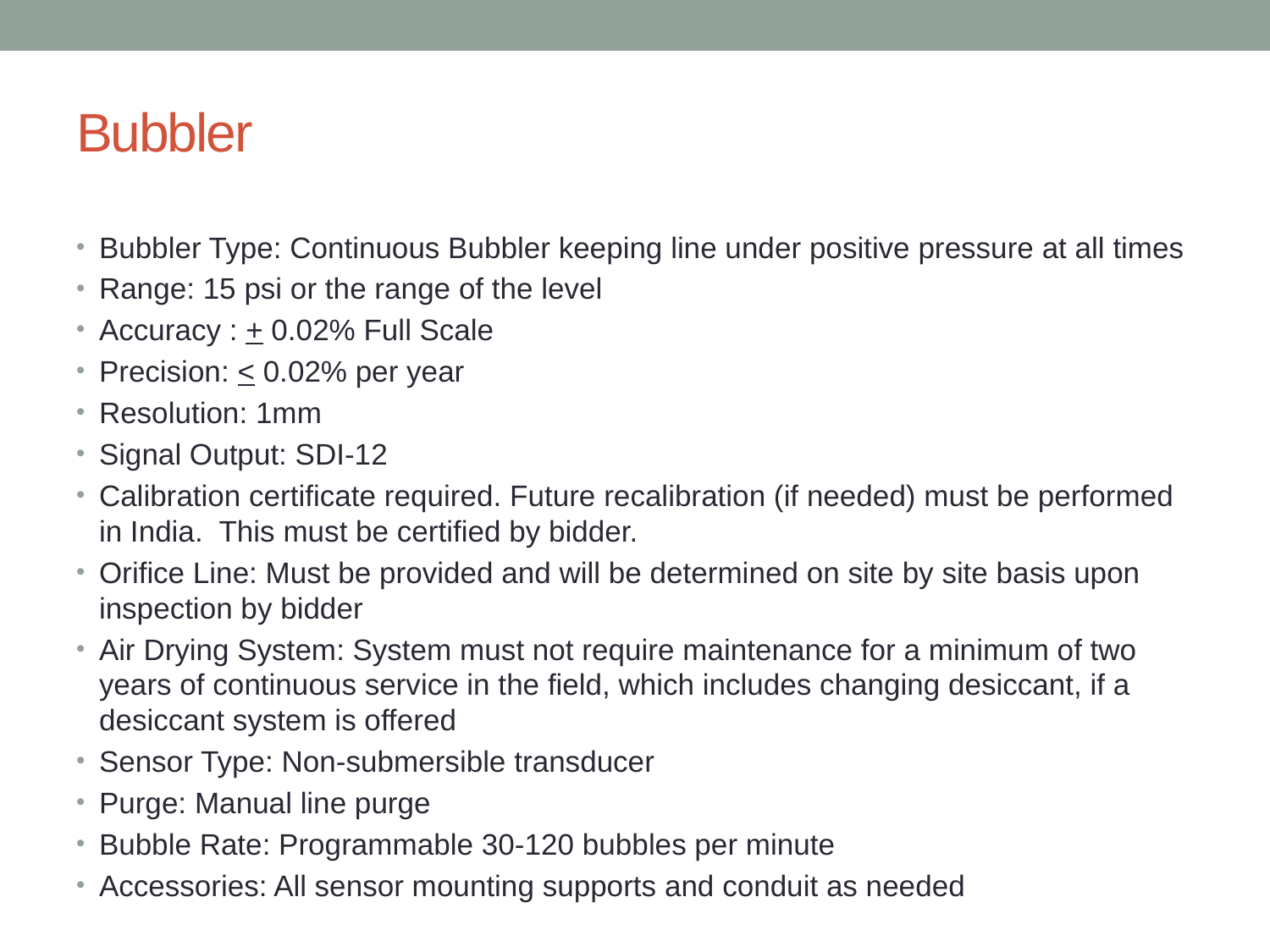

# Bubbler
Bubbler Type: Continuous Bubbler keeping line under positive pressure at all times
Range: 15 psi or the range of the level
Accuracy : + 0.02% Full Scale
Precision: < 0.02% per year
Resolution: 1mm
Signal Output: SDI-12
Calibration certificate required. Future recalibration (if needed) must be performed in India.  This must be certified by bidder.
Orifice Line: Must be provided and will be determined on site by site basis upon inspection by bidder
Air Drying System: System must not require maintenance for a minimum of two years of continuous service in the field, which includes changing desiccant, if a desiccant system is offered
Sensor Type: Non-submersible transducer
Purge: Manual line purge
Bubble Rate: Programmable 30-120 bubbles per minute
Accessories: All sensor mounting supports and conduit as needed